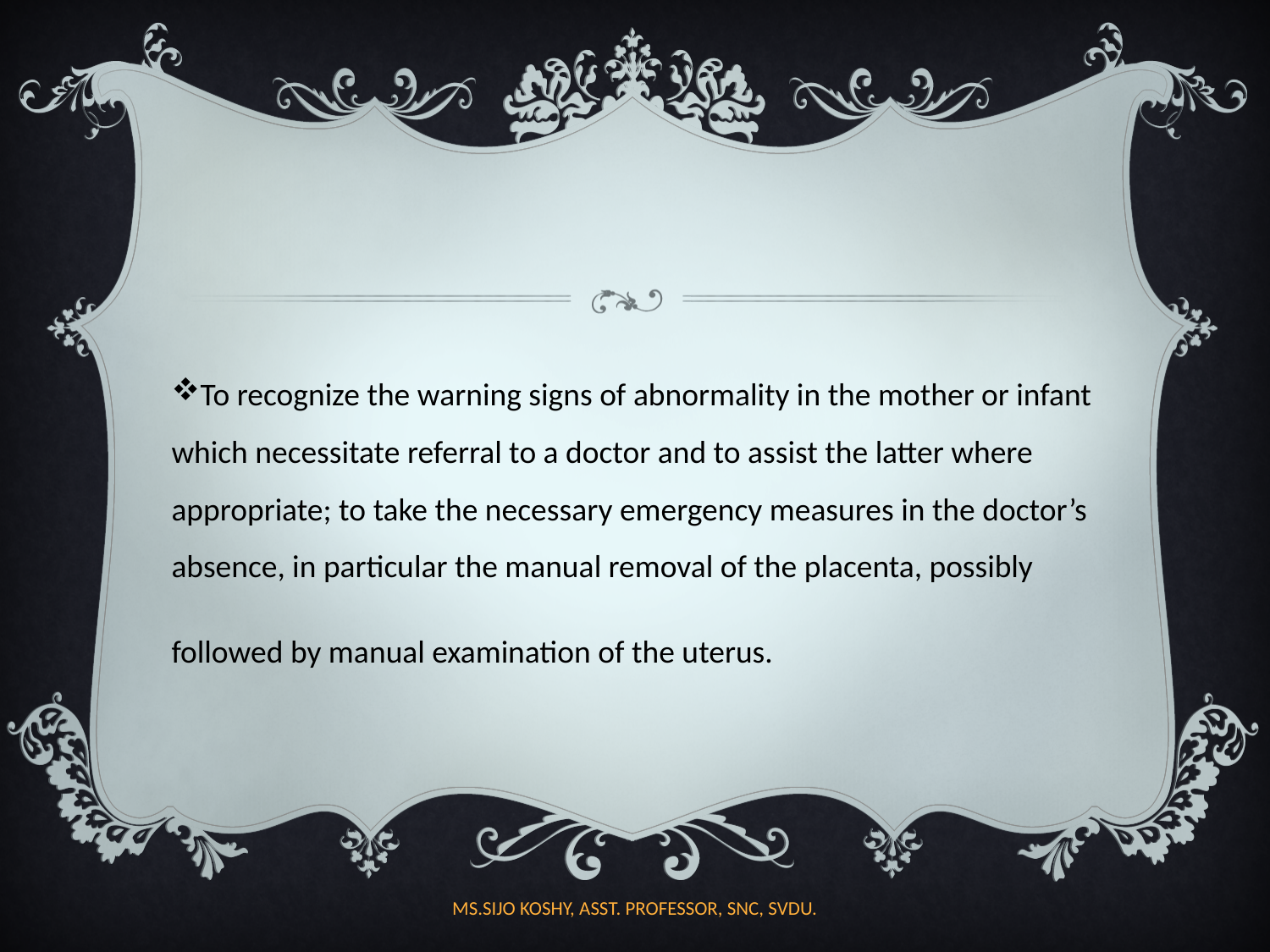

To recognize the warning signs of abnormality in the mother or infant which necessitate referral to a doctor and to assist the latter where appropriate; to take the necessary emergency measures in the doctor’s absence, in particular the manual removal of the placenta, possibly followed by manual examination of the uterus.

MS.SIJO KOSHY, ASST. PROFESSOR, SNC, SVDU.